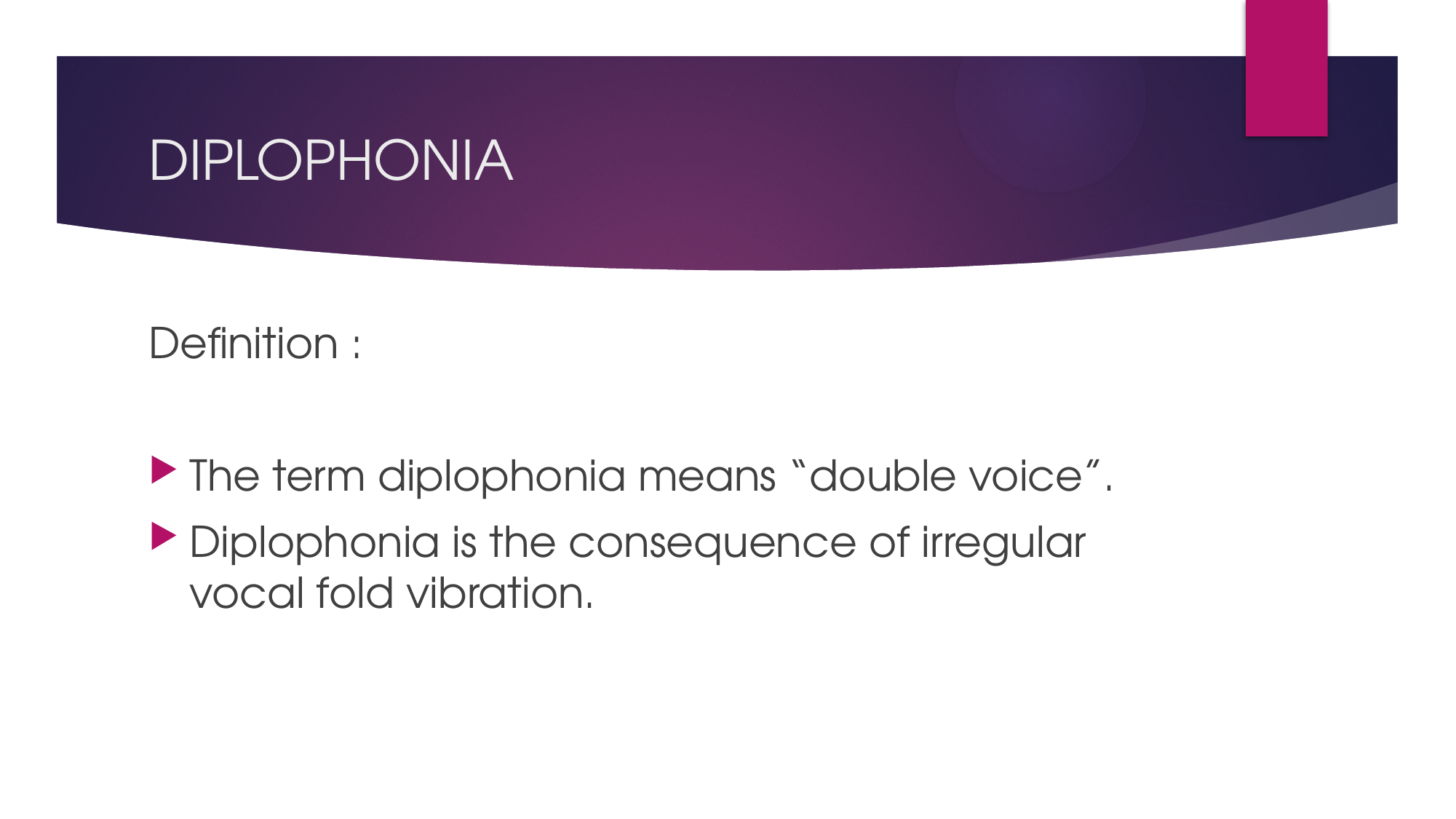

# DIPLOPHONIA
Definition :

The term diplophonia means “double voice”.
Diplophonia is the consequence of irregular vocal fold vibration.